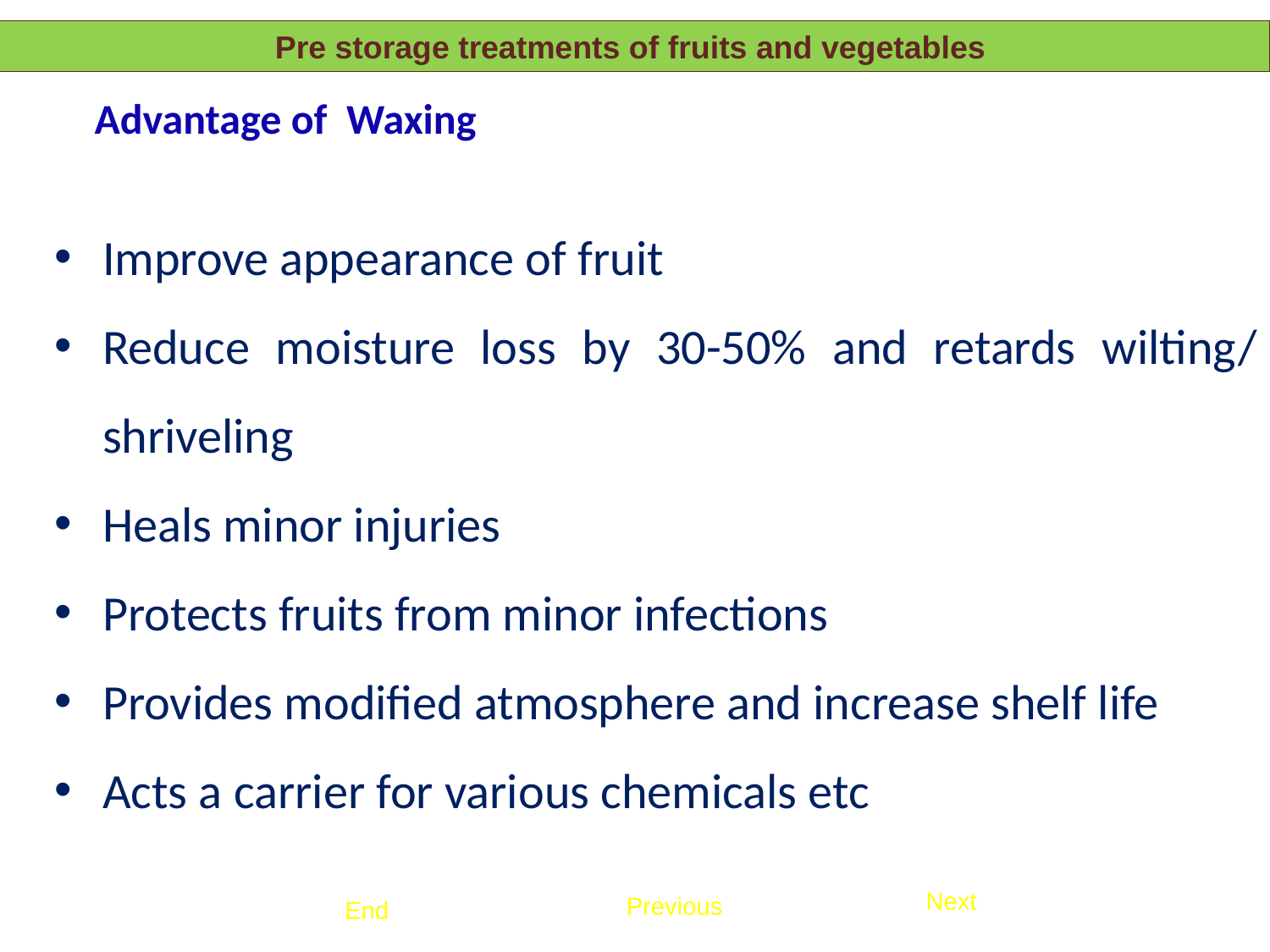

Pre storage treatments of fruits and vegetables
Advantage of  Waxing
Improve appearance of fruit
Reduce moisture loss by 30-50% and retards wilting/ shriveling
Heals minor injuries
Protects fruits from minor infections
Provides modified atmosphere and increase shelf life
Acts a carrier for various chemicals etc
Next
Previous
End